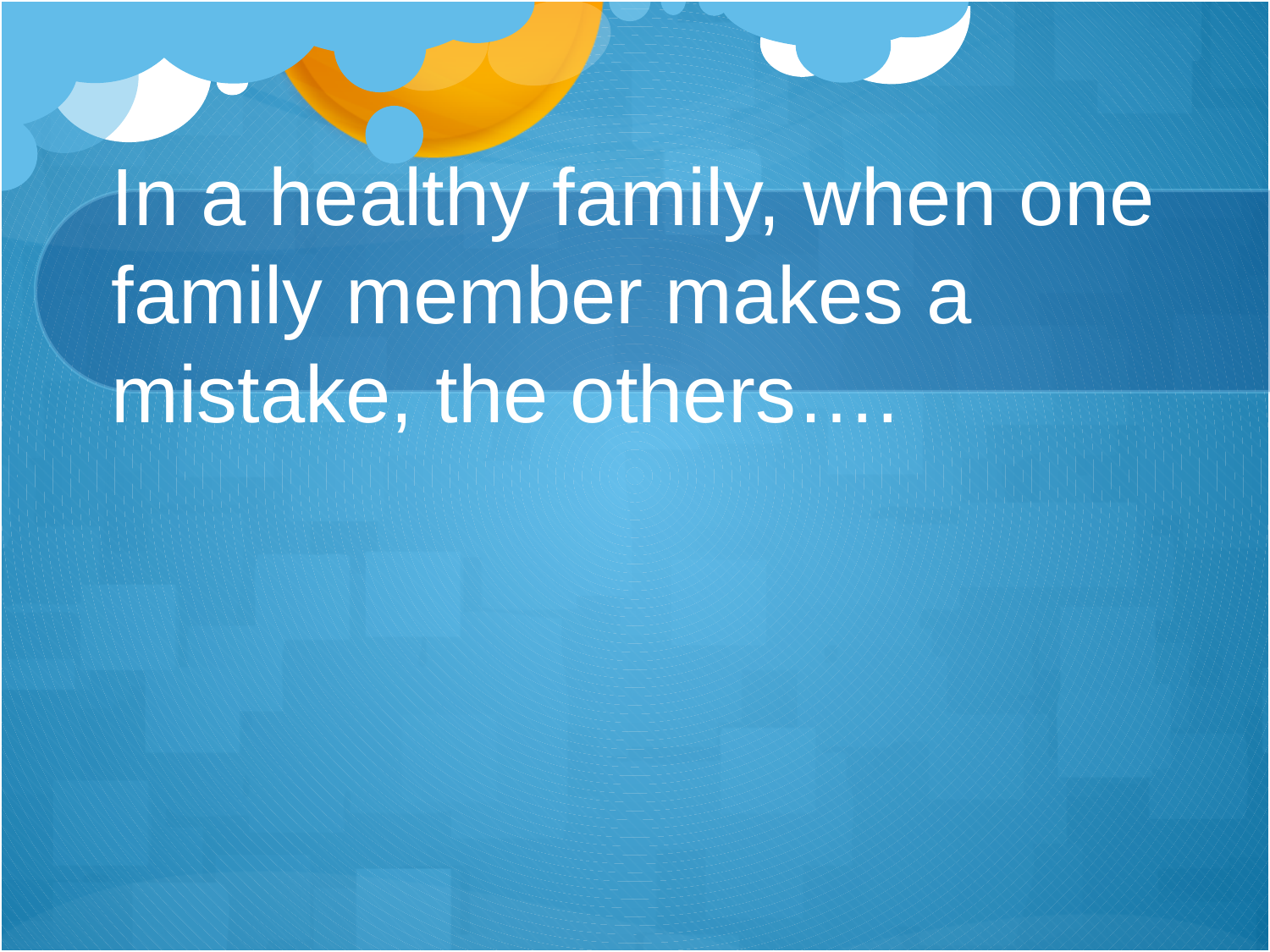

# In a healthy family, when one family member makes a mistake, the others….